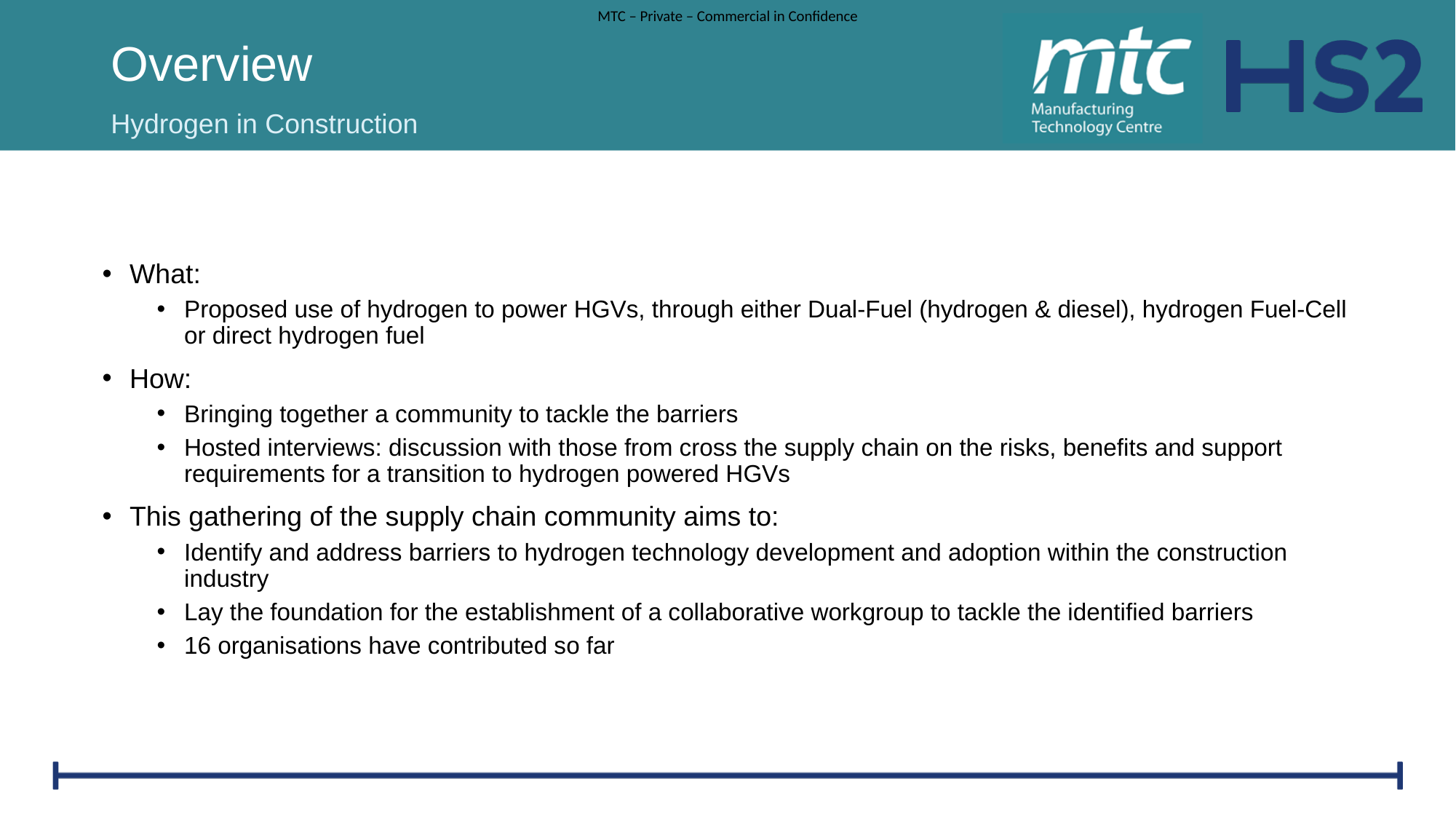

# Overview
Hydrogen in Construction
What:
Proposed use of hydrogen to power HGVs, through either Dual-Fuel (hydrogen & diesel), hydrogen Fuel-Cell or direct hydrogen fuel
How:
Bringing together a community to tackle the barriers
Hosted interviews: discussion with those from cross the supply chain on the risks, benefits and support requirements for a transition to hydrogen powered HGVs
This gathering of the supply chain community aims to:
Identify and address barriers to hydrogen technology development and adoption within the construction industry
Lay the foundation for the establishment of a collaborative workgroup to tackle the identified barriers
16 organisations have contributed so far